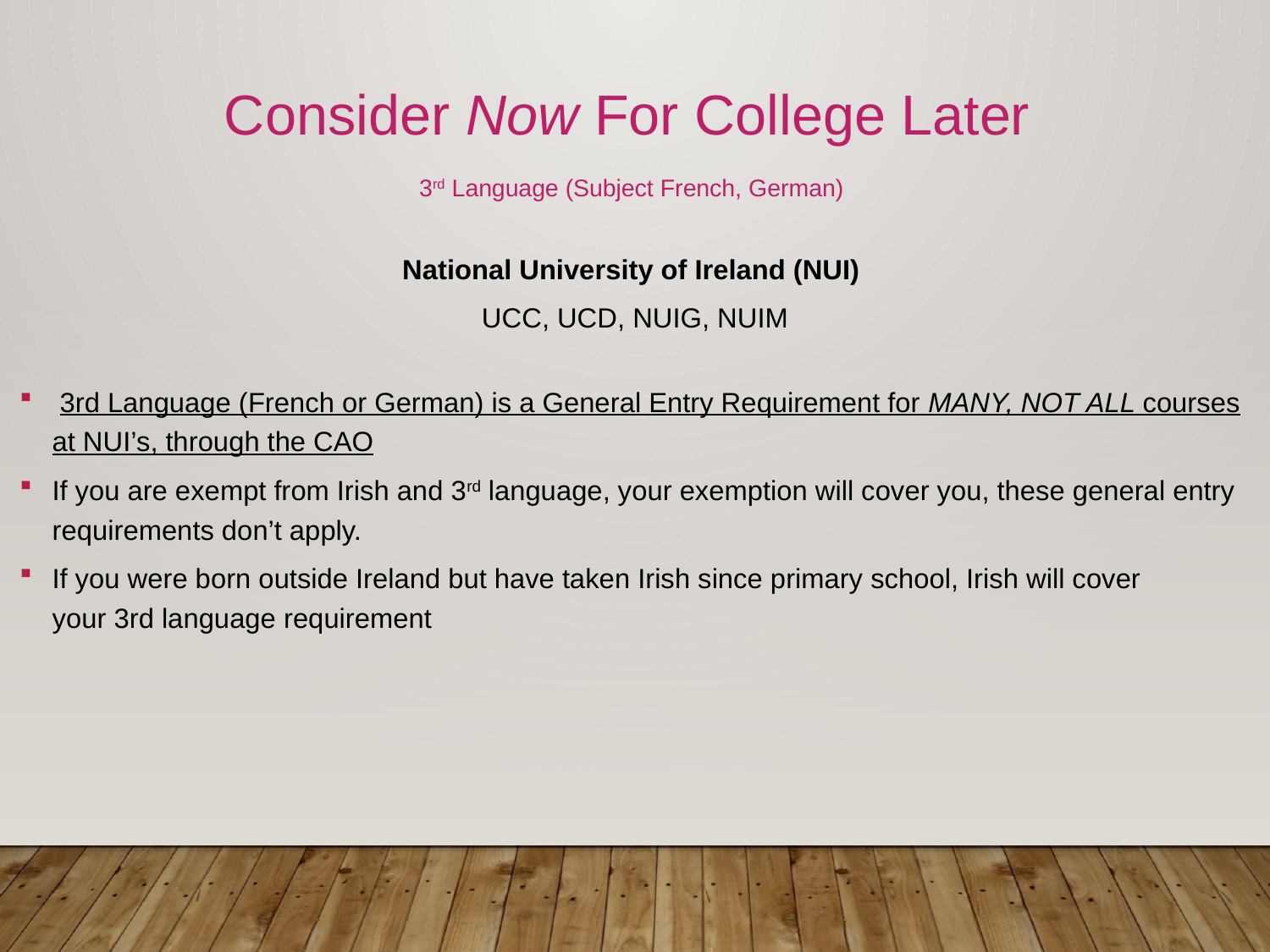

# Consider Now For College Later
3rd Language (Subject French, German)

National University of Ireland (NUI)
UCC, UCD, NUIG, NUIM

 3rd Language (French or German) is a General Entry Requirement for MANY, NOT ALL courses at NUI’s, through the CAO
If you are exempt from Irish and 3rd language, your exemption will cover you, these general entry requirements don’t apply.
If you were born outside Ireland but have taken Irish since primary school, Irish will cover your 3rd language requirement